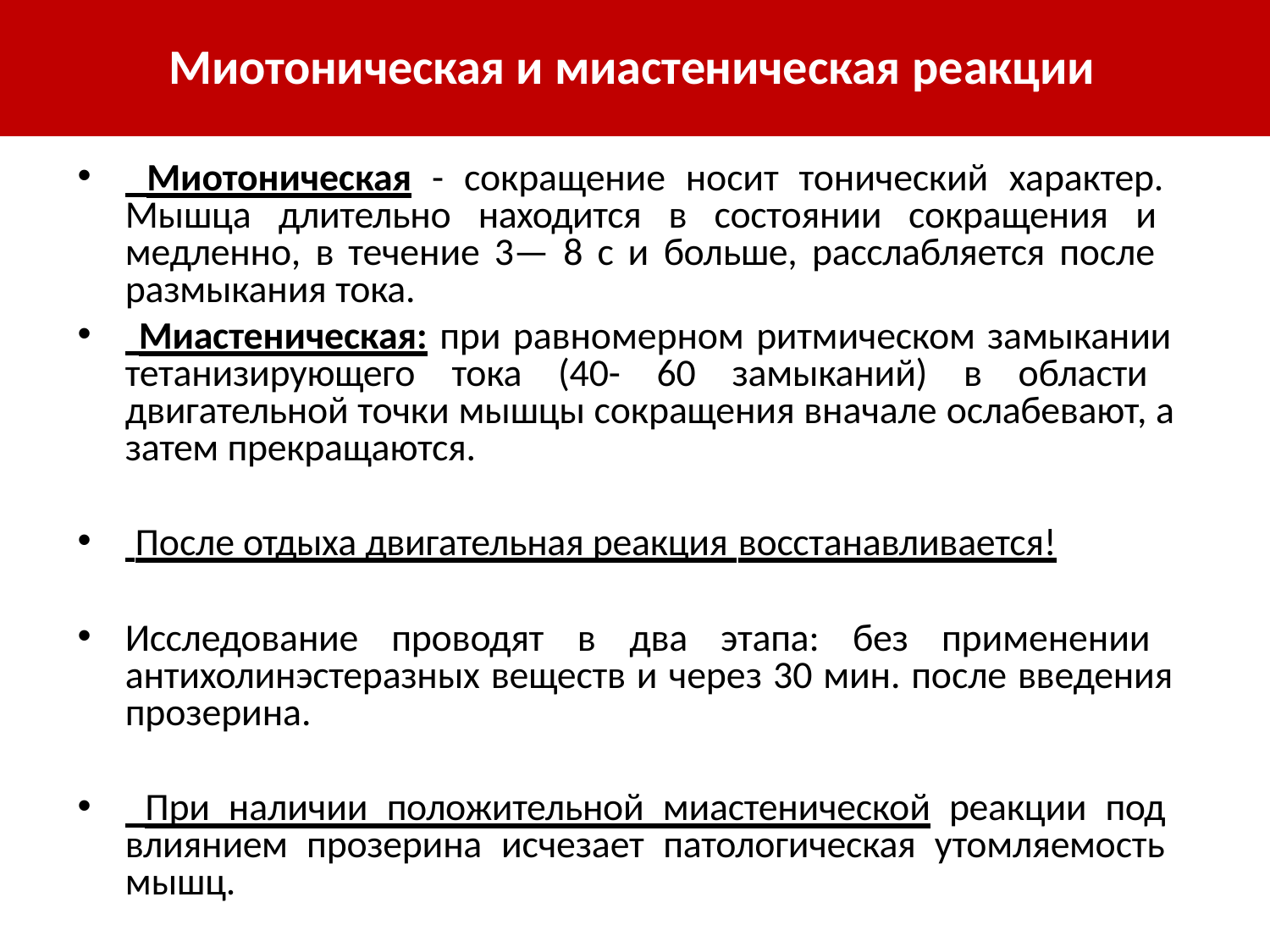

# Миотоническая и миастеническая реакции
 Миотоническая - сокращение носит тонический характер.  Мышца длительно находится в состоянии сокращения и  медленно, в течение 3— 8 с и больше, расслабляется после   размыкания тока.
 Миастеническая: при равномерном ритмическом замыкании  тетанизирующего тока (40- 60 замыканий) в области  двигательной точки мышцы сокращения вначале ослабевают, а  затем прекращаются.

 После отдыха двигательная реакция восстанавливается!

Исследование проводят в два этапа: без применении  антихолинэстеразных веществ и через 30 мин. после введения  прозерина.

 При наличии положительной миастенической реакции под  влиянием прозерина исчезает патологическая утомляемость  мышц.